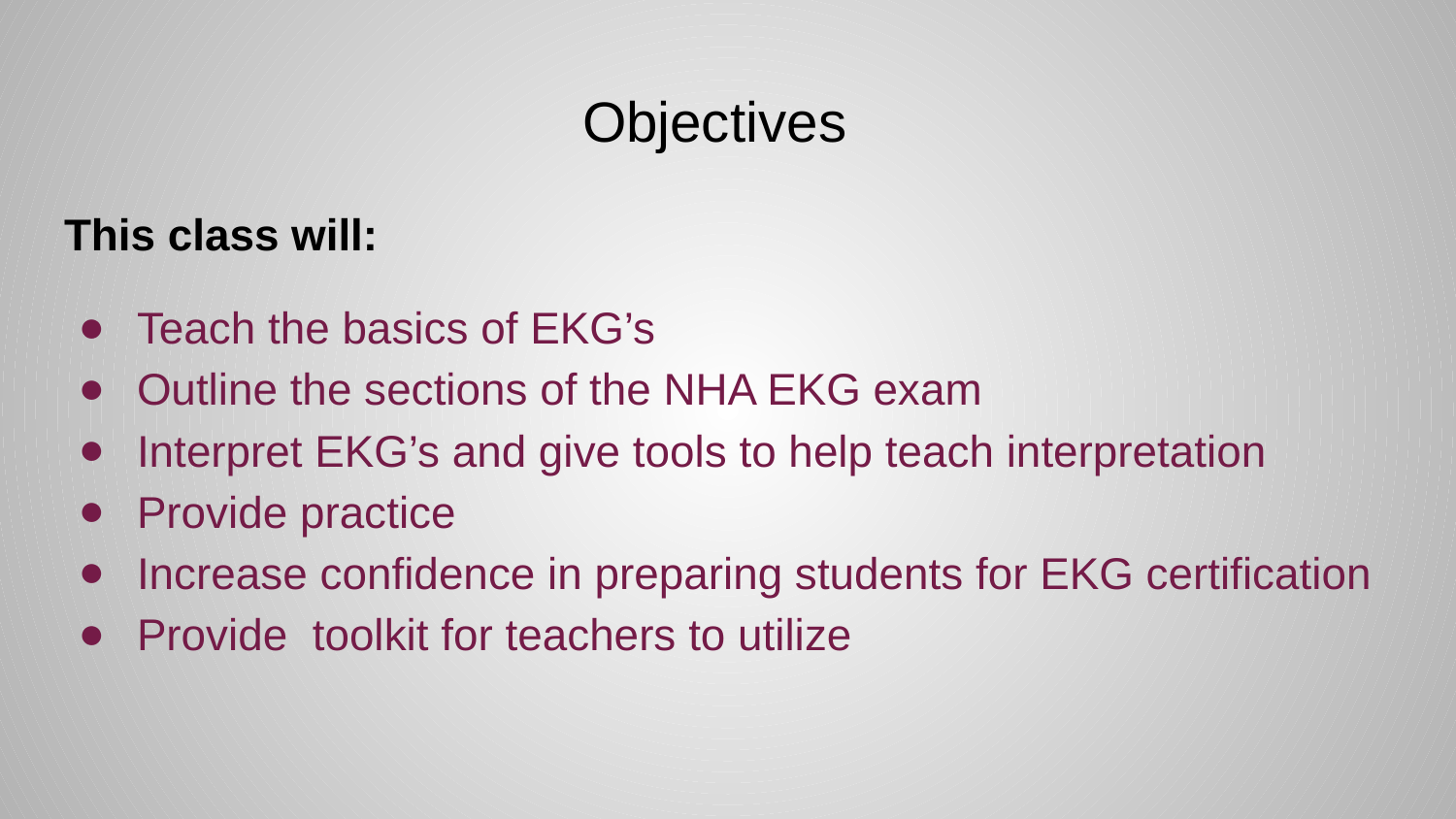

# Objectives
This class will:
Teach the basics of EKG’s
Outline the sections of the NHA EKG exam
Interpret EKG’s and give tools to help teach interpretation
Provide practice
Increase confidence in preparing students for EKG certification
Provide  toolkit for teachers to utilize